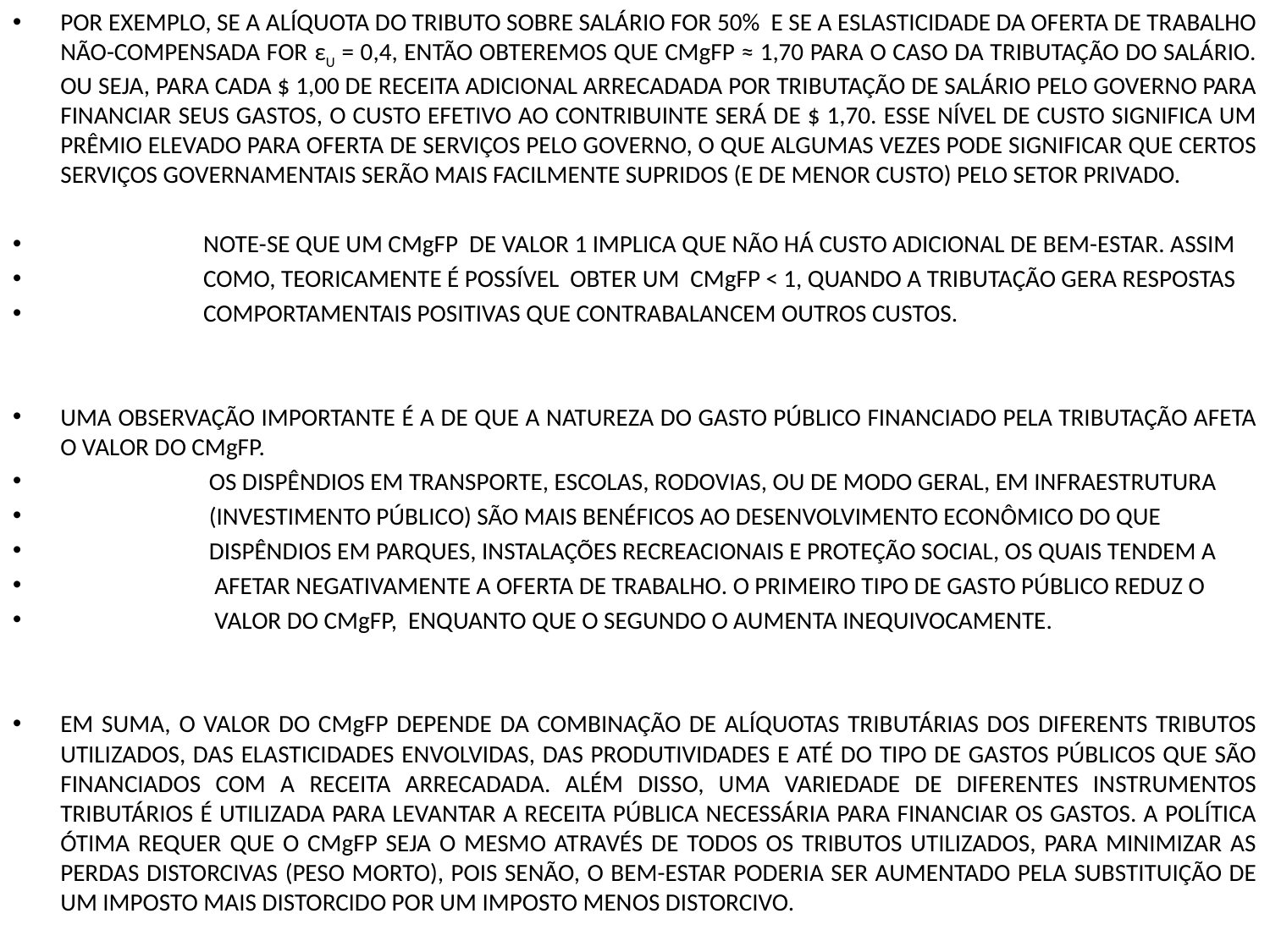

POR EXEMPLO, SE A ALÍQUOTA DO TRIBUTO SOBRE SALÁRIO FOR 50%  E SE A ESLASTICIDADE DA OFERTA DE TRABALHO NÃO-COMPENSADA FOR εU = 0,4, ENTÃO OBTEREMOS QUE CMgFP ≈ 1,70 PARA O CASO DA TRIBUTAÇÃO DO SALÁRIO. OU SEJA, PARA CADA $ 1,00 DE RECEITA ADICIONAL ARRECADADA POR TRIBUTAÇÃO DE SALÁRIO PELO GOVERNO PARA FINANCIAR SEUS GASTOS, O CUSTO EFETIVO AO CONTRIBUINTE SERÁ DE $ 1,70. ESSE NÍVEL DE CUSTO SIGNIFICA UM PRÊMIO ELEVADO PARA OFERTA DE SERVIÇOS PELO GOVERNO, O QUE ALGUMAS VEZES PODE SIGNIFICAR QUE CERTOS SERVIÇOS GOVERNAMENTAIS SERÃO MAIS FACILMENTE SUPRIDOS (E DE MENOR CUSTO) PELO SETOR PRIVADO.

                          NOTE-SE QUE UM CMgFP  DE VALOR 1 IMPLICA QUE NÃO HÁ CUSTO ADICIONAL DE BEM-ESTAR. ASSIM
                          COMO, TEORICAMENTE É POSSÍVEL  OBTER UM  CMgFP < 1, QUANDO A TRIBUTAÇÃO GERA RESPOSTAS
                          COMPORTAMENTAIS POSITIVAS QUE CONTRABALANCEM OUTROS CUSTOS.

UMA OBSERVAÇÃO IMPORTANTE É A DE QUE A NATUREZA DO GASTO PÚBLICO FINANCIADO PELA TRIBUTAÇÃO AFETA O VALOR DO CMgFP.
                           OS DISPÊNDIOS EM TRANSPORTE, ESCOLAS, RODOVIAS, OU DE MODO GERAL, EM INFRAESTRUTURA
                           (INVESTIMENTO PÚBLICO) SÃO MAIS BENÉFICOS AO DESENVOLVIMENTO ECONÔMICO DO QUE
                           DISPÊNDIOS EM PARQUES, INSTALAÇÕES RECREACIONAIS E PROTEÇÃO SOCIAL, OS QUAIS TENDEM A
                            AFETAR NEGATIVAMENTE A OFERTA DE TRABALHO. O PRIMEIRO TIPO DE GASTO PÚBLICO REDUZ O
                            VALOR DO CMgFP,  ENQUANTO QUE O SEGUNDO O AUMENTA INEQUIVOCAMENTE.

EM SUMA, O VALOR DO CMgFP DEPENDE DA COMBINAÇÃO DE ALÍQUOTAS TRIBUTÁRIAS DOS DIFERENTS TRIBUTOS UTILIZADOS, DAS ELASTICIDADES ENVOLVIDAS, DAS PRODUTIVIDADES E ATÉ DO TIPO DE GASTOS PÚBLICOS QUE SÃO FINANCIADOS COM A RECEITA ARRECADADA. ALÉM DISSO, UMA VARIEDADE DE DIFERENTES INSTRUMENTOS TRIBUTÁRIOS É UTILIZADA PARA LEVANTAR A RECEITA PÚBLICA NECESSÁRIA PARA FINANCIAR OS GASTOS. A POLÍTICA ÓTIMA REQUER QUE O CMgFP SEJA O MESMO ATRAVÉS DE TODOS OS TRIBUTOS UTILIZADOS, PARA MINIMIZAR AS PERDAS DISTORCIVAS (PESO MORTO), POIS SENÃO, O BEM-ESTAR PODERIA SER AUMENTADO PELA SUBSTITUIÇÃO DE UM IMPOSTO MAIS DISTORCIDO POR UM IMPOSTO MENOS DISTORCIVO.